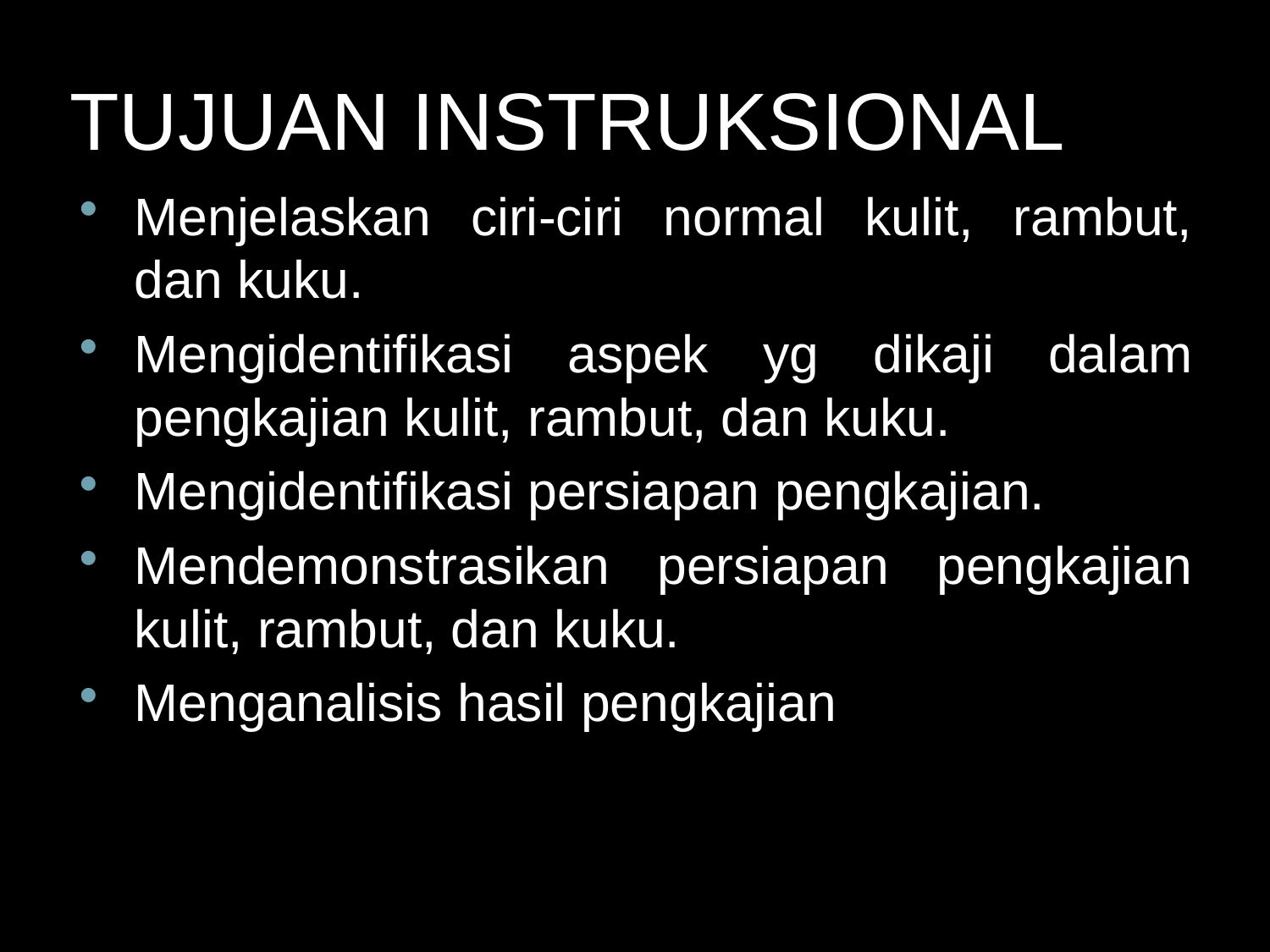

# TUJUAN INSTRUKSIONAL
Menjelaskan ciri-ciri normal kulit, rambut, dan kuku.
Mengidentifikasi aspek yg dikaji dalam pengkajian kulit, rambut, dan kuku.
Mengidentifikasi persiapan pengkajian.
Mendemonstrasikan persiapan pengkajian kulit, rambut, dan kuku.
Menganalisis hasil pengkajian